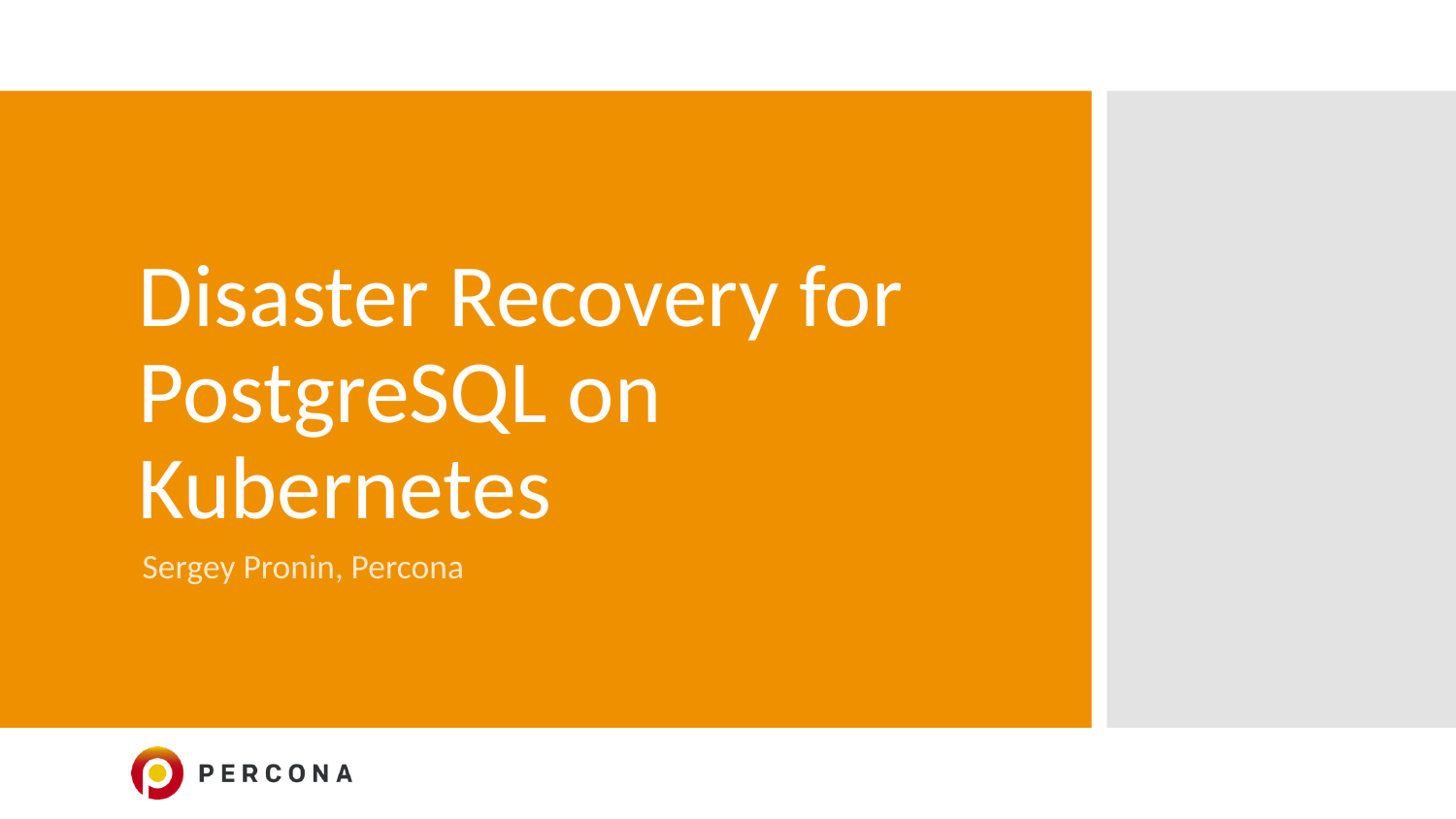

# Disaster Recovery for PostgreSQL on Kubernetes
Sergey Pronin, Percona